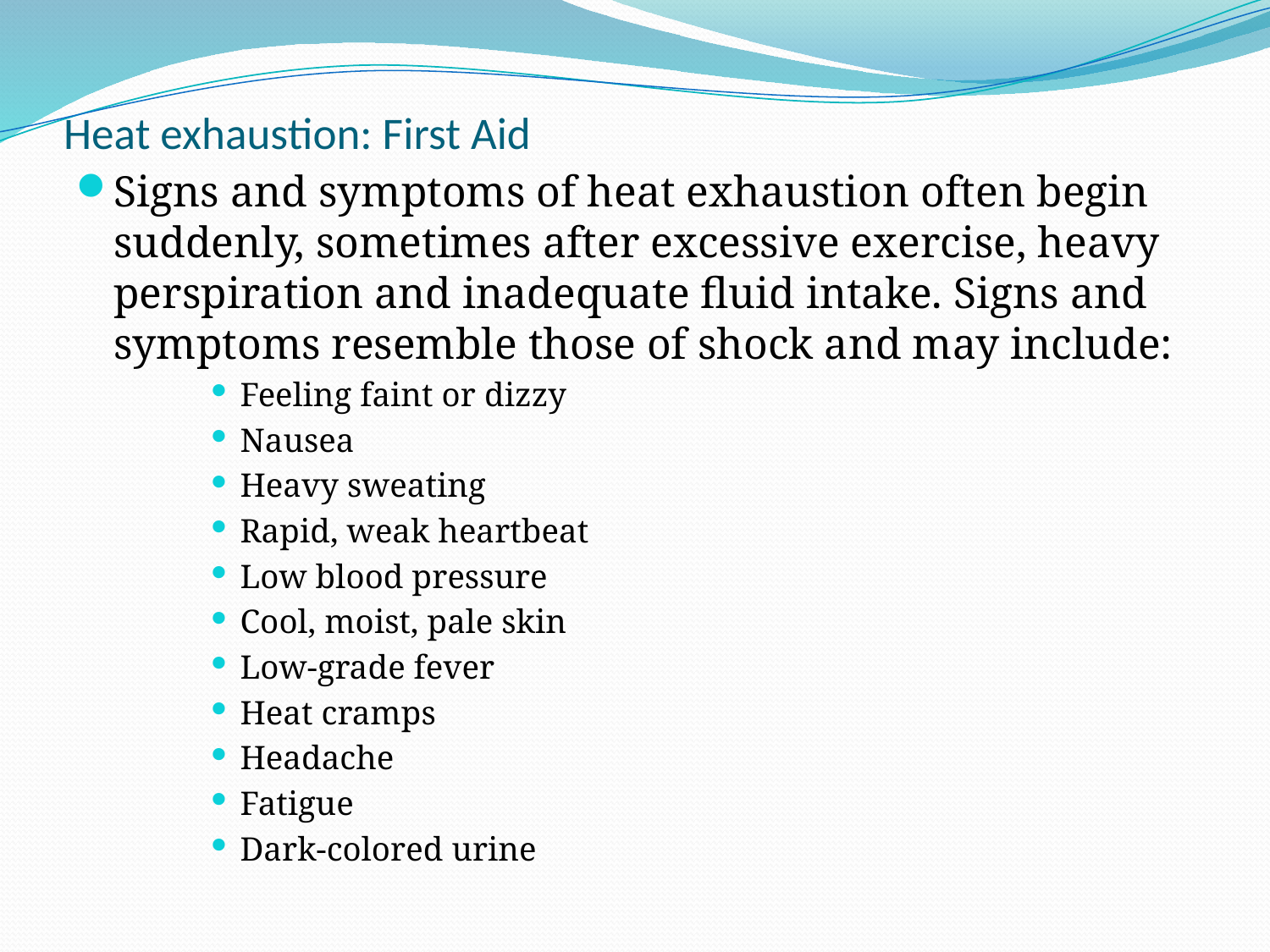

# Heat exhaustion: First Aid
Signs and symptoms of heat exhaustion often begin suddenly, sometimes after excessive exercise, heavy perspiration and inadequate fluid intake. Signs and symptoms resemble those of shock and may include:
Feeling faint or dizzy
Nausea
Heavy sweating
Rapid, weak heartbeat
Low blood pressure
Cool, moist, pale skin
Low-grade fever
Heat cramps
Headache
Fatigue
Dark-colored urine